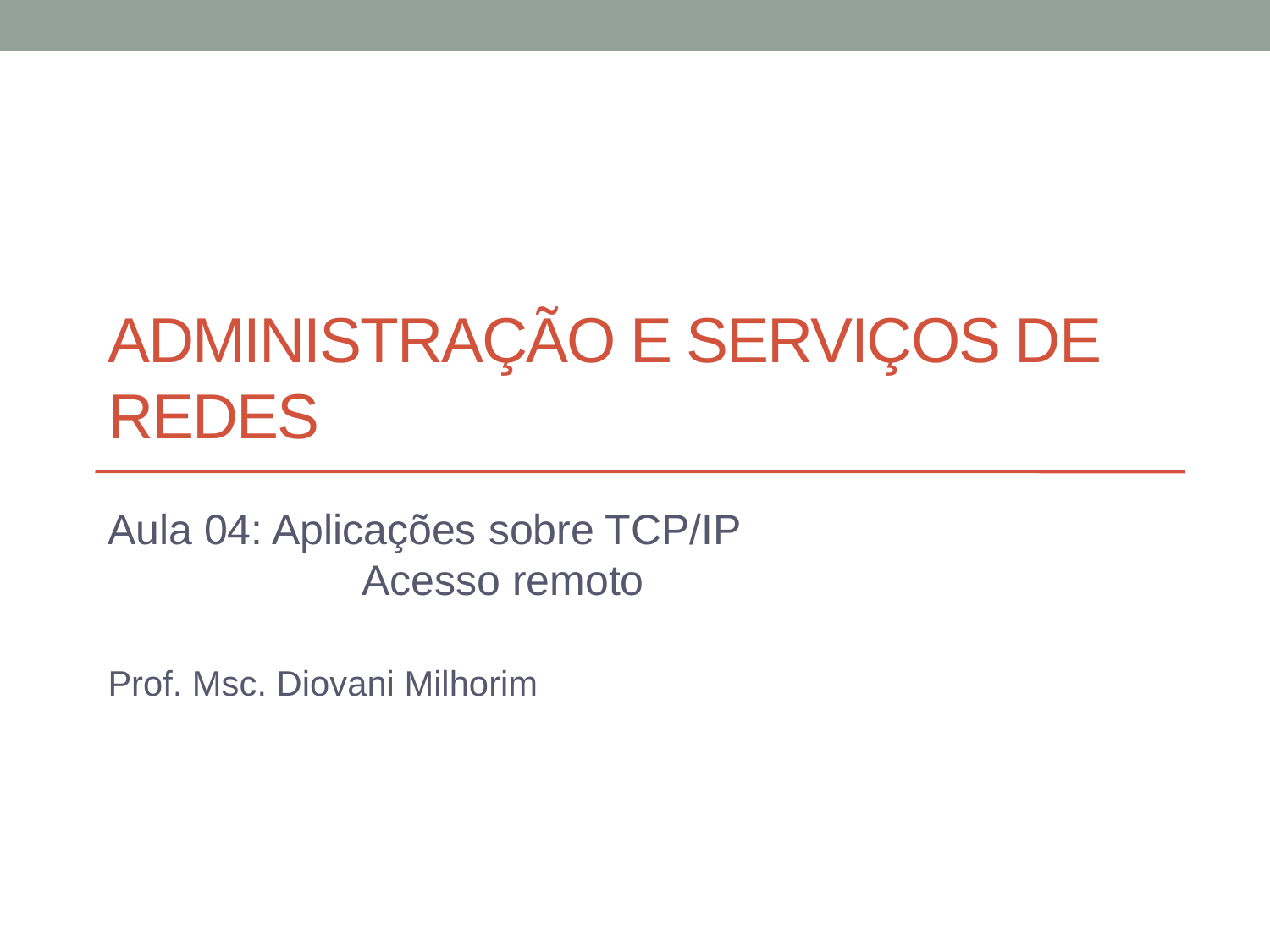

# Administração e serviços de redes
Aula 04: Aplicações sobre TCP/IP 			Acesso remoto

Prof. Msc. Diovani Milhorim